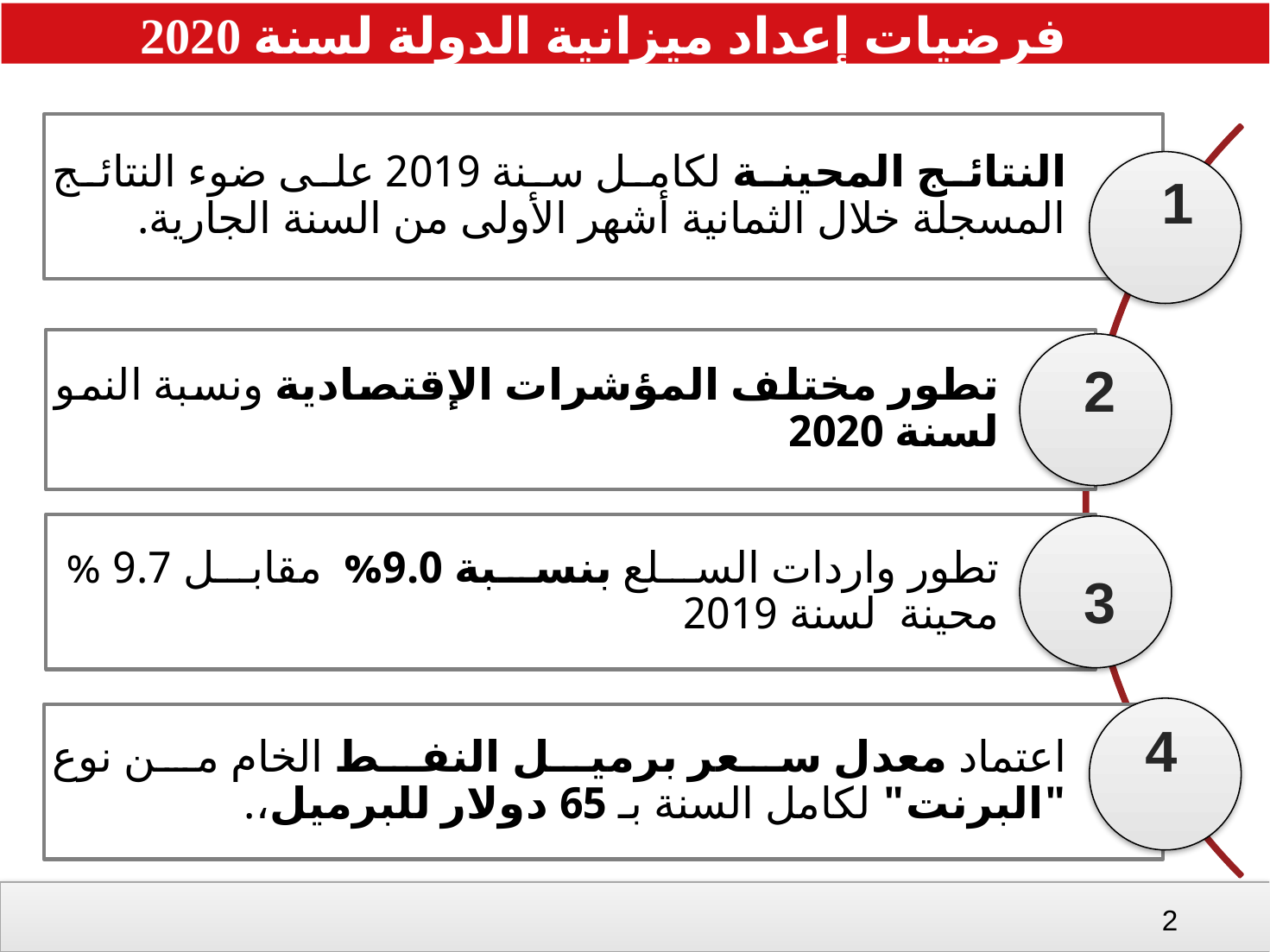

فرضيات إعداد ميزانية الدولة لسنة 2020
النتائج المحينة لكامل سنة 2019 على ضوء النتائج المسجلة خلال الثمانية أشهر الأولى من السنة الجارية.
تطور مختلف المؤشرات الإقتصادية ونسبة النمو لسنة 2020
تطور واردات السلع بنسبة 9.0%  مقابل 9.7 %  محينة  لسنة 2019
اعتماد معدل سعر برميل النفط الخام من نوع "البرنت" لكامل السنة بـ 65 دولار للبرميل،.

1
2
3
4

2